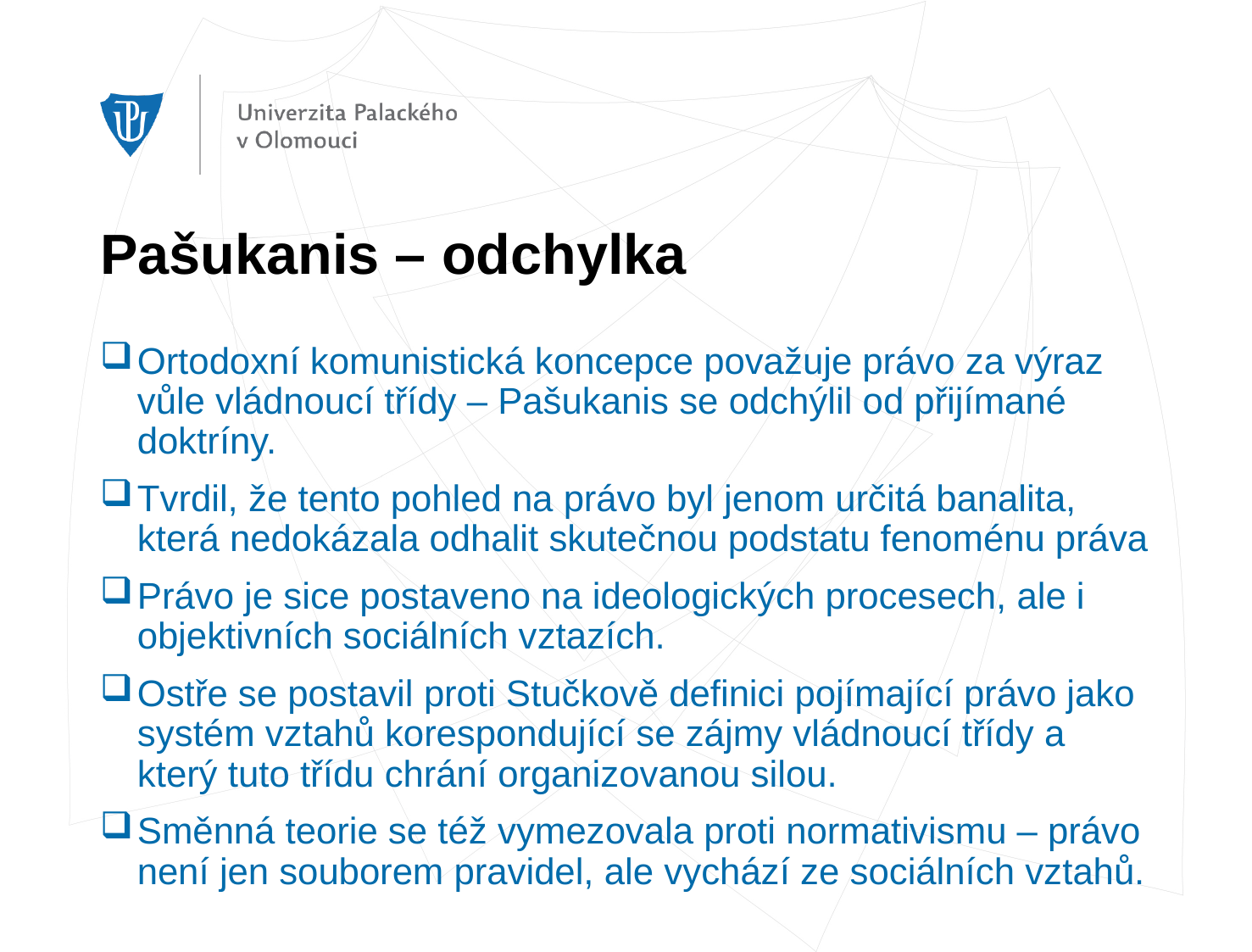

# Pašukanis – odchylka
Ortodoxní komunistická koncepce považuje právo za výraz vůle vládnoucí třídy – Pašukanis se odchýlil od přijímané doktríny.
Tvrdil, že tento pohled na právo byl jenom určitá banalita, která nedokázala odhalit skutečnou podstatu fenoménu práva
Právo je sice postaveno na ideologických procesech, ale i objektivních sociálních vztazích.
Ostře se postavil proti Stučkově definici pojímající právo jako systém vztahů korespondující se zájmy vládnoucí třídy a který tuto třídu chrání organizovanou silou.
Směnná teorie se též vymezovala proti normativismu – právo není jen souborem pravidel, ale vychází ze sociálních vztahů.